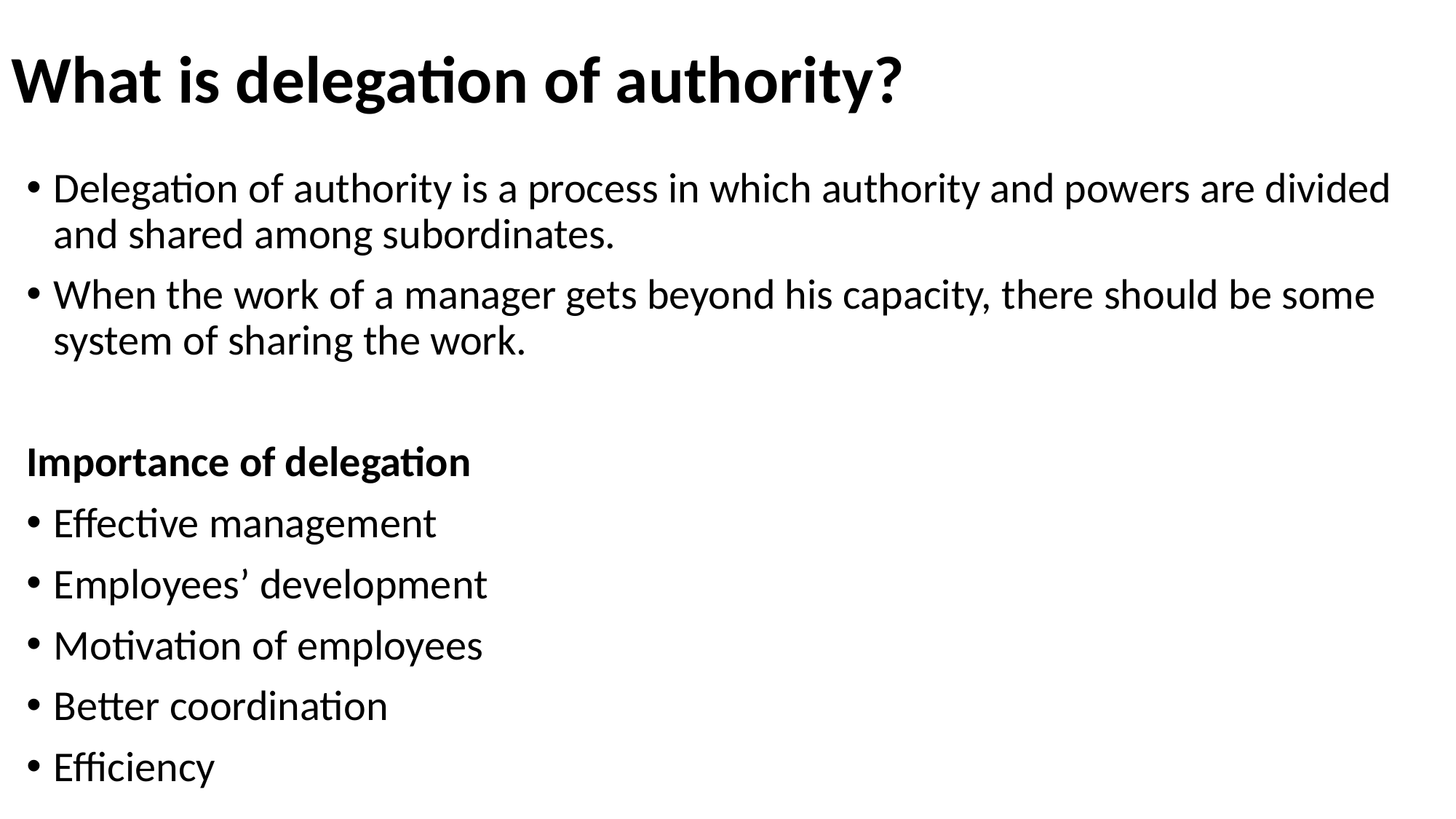

# What is delegation of authority?
Delegation of authority is a process in which authority and powers are divided and shared among subordinates.
When the work of a manager gets beyond his capacity, there should be some system of sharing the work.

Importance of delegation
Effective management
Employees’ development
Motivation of employees
Better coordination
Efficiency